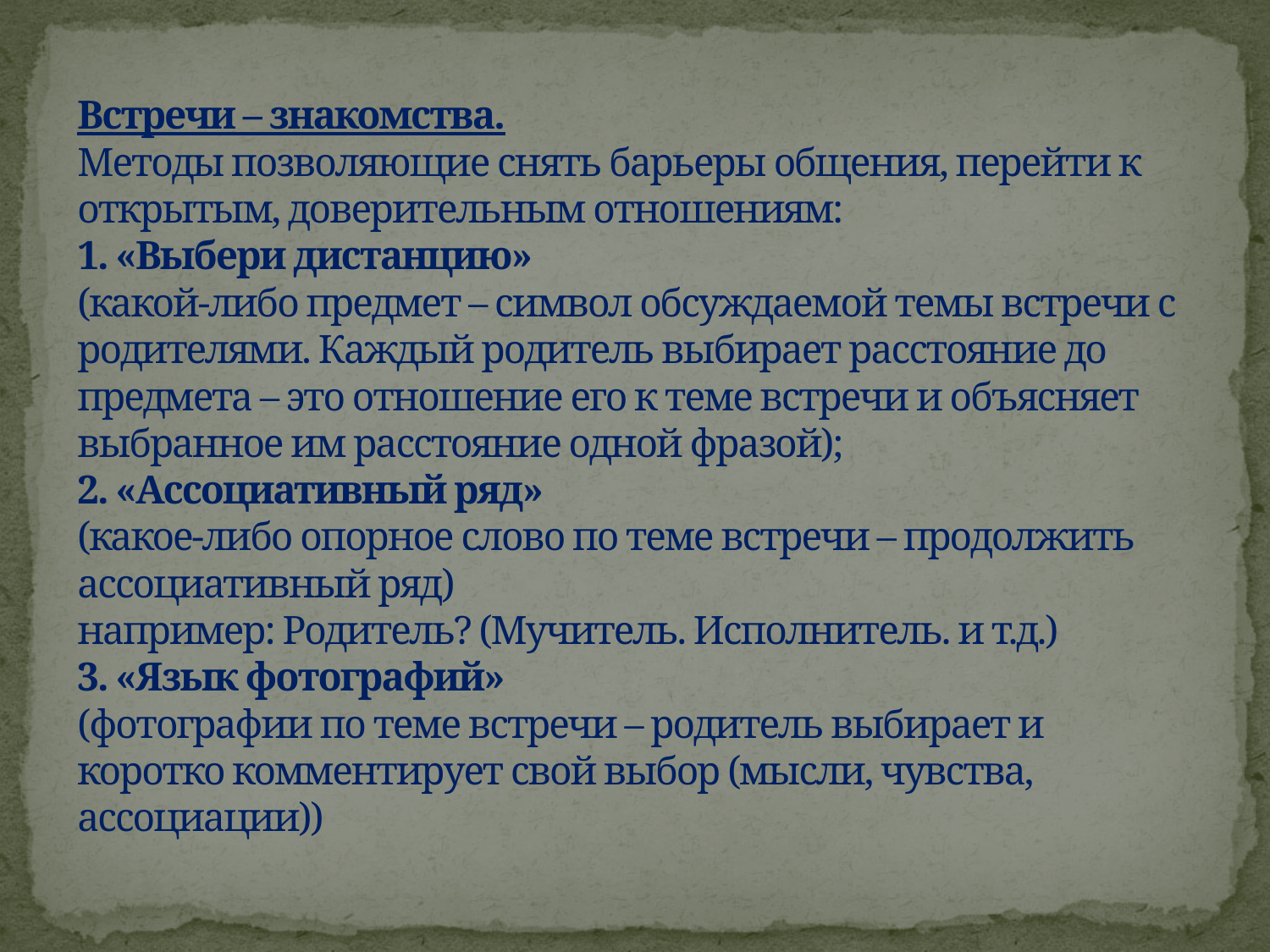

# Встречи – знакомства. Методы позволяющие снять барьеры общения, перейти к открытым, доверительным отношениям: 1. «Выбери дистанцию» (какой-либо предмет – символ обсуждаемой темы встречи с родителями. Каждый родитель выбирает расстояние до предмета – это отношение его к теме встречи и объясняет выбранное им расстояние одной фразой); 2. «Ассоциативный ряд» (какое-либо опорное слово по теме встречи – продолжить ассоциативный ряд) например: Родитель? (Мучитель. Исполнитель. и т.д.) 3. «Язык фотографий» (фотографии по теме встречи – родитель выбирает и коротко комментирует свой выбор (мысли, чувства, ассоциации))